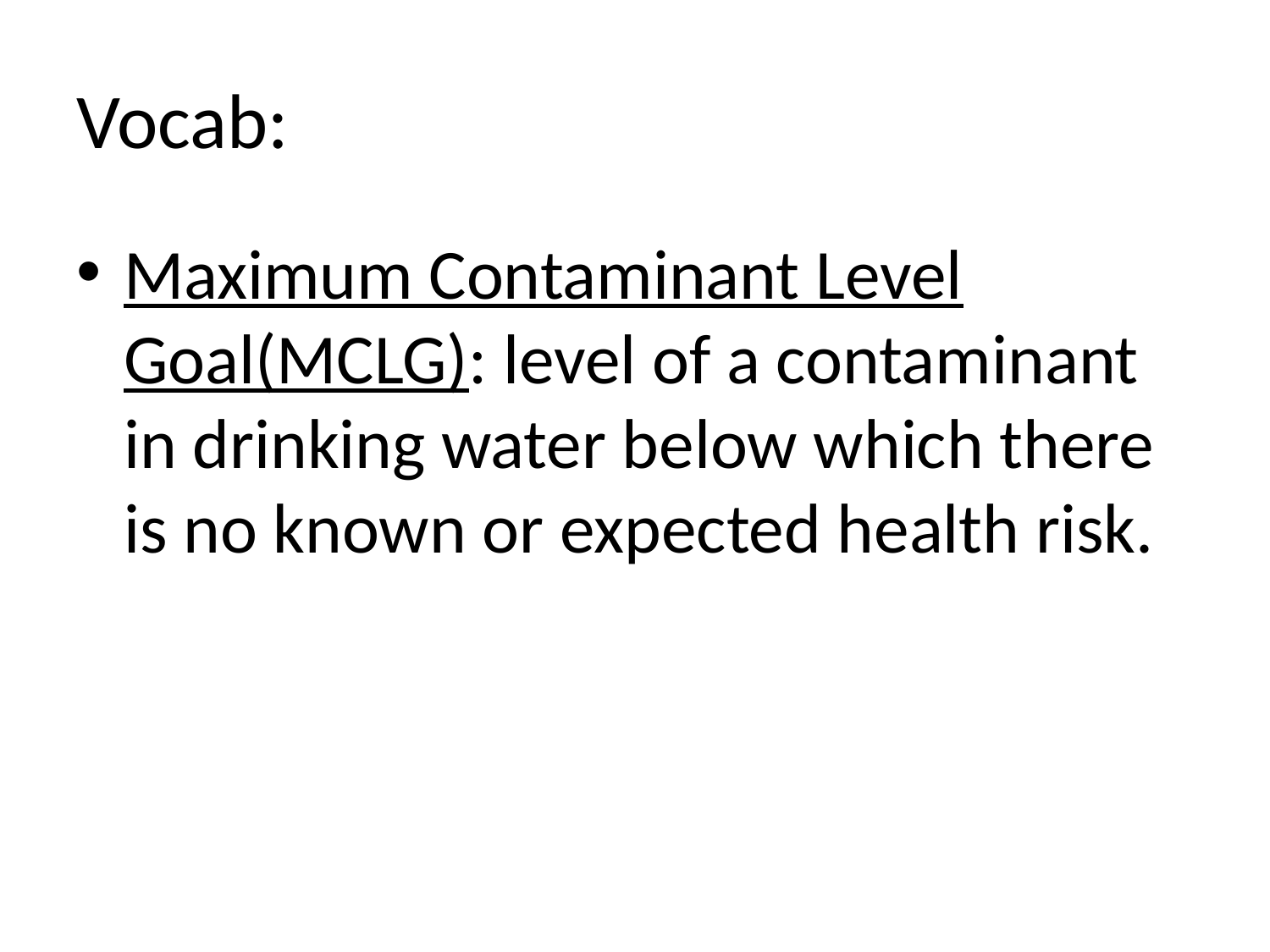

# Vocab:
Maximum Contaminant Level Goal(MCLG): level of a contaminant in drinking water below which there is no known or expected health risk.